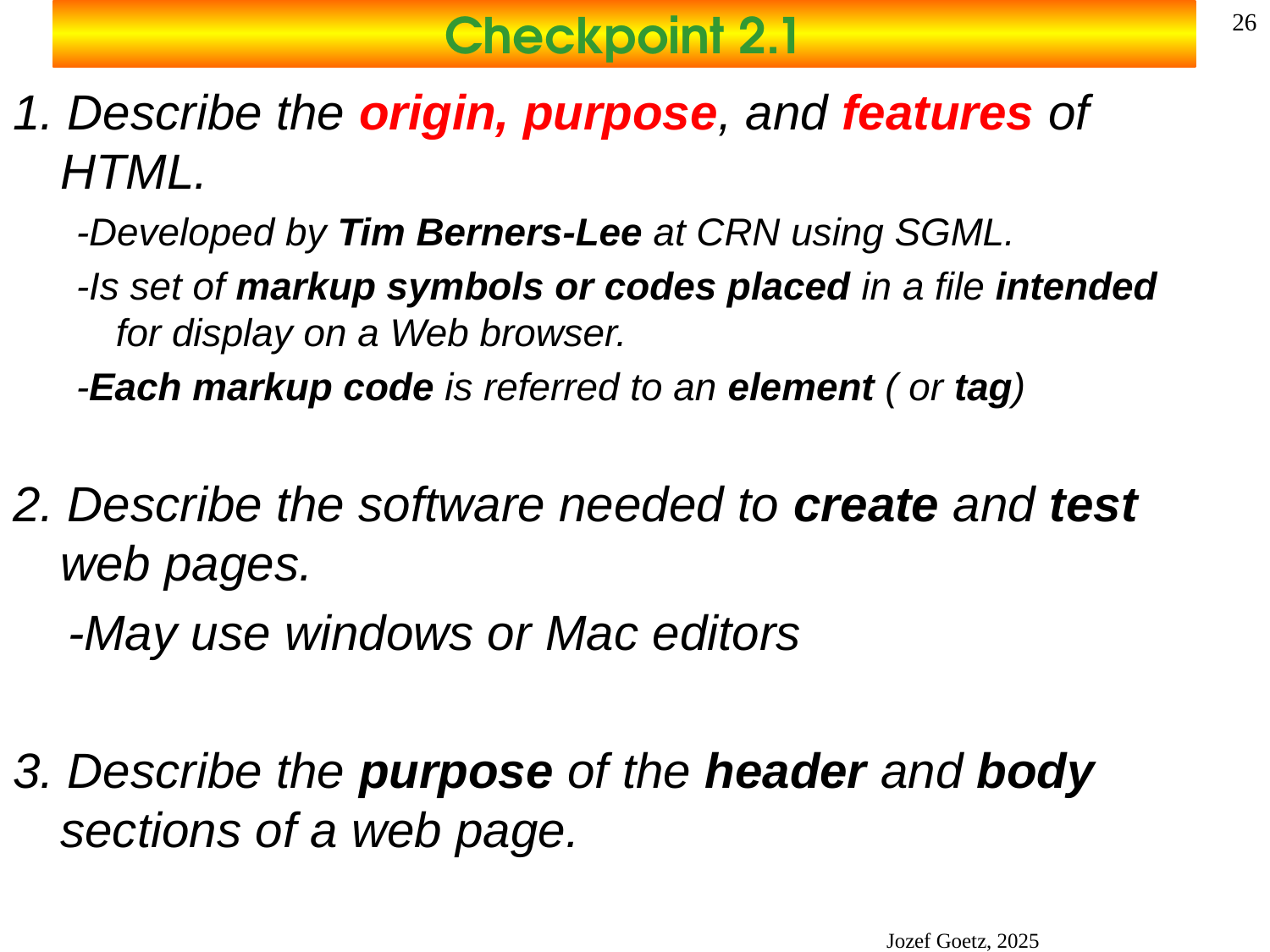

# Checkpoint 2.1
26
1. Describe the origin, purpose, and features of HTML.
-Developed by Tim Berners-Lee at CRN using SGML.
-Is set of markup symbols or codes placed in a file intended for display on a Web browser.
-Each markup code is referred to an element ( or tag)

2. Describe the software needed to create and test web pages.
    -May use windows or Mac editors

3. Describe the purpose of the header and body sections of a web page.